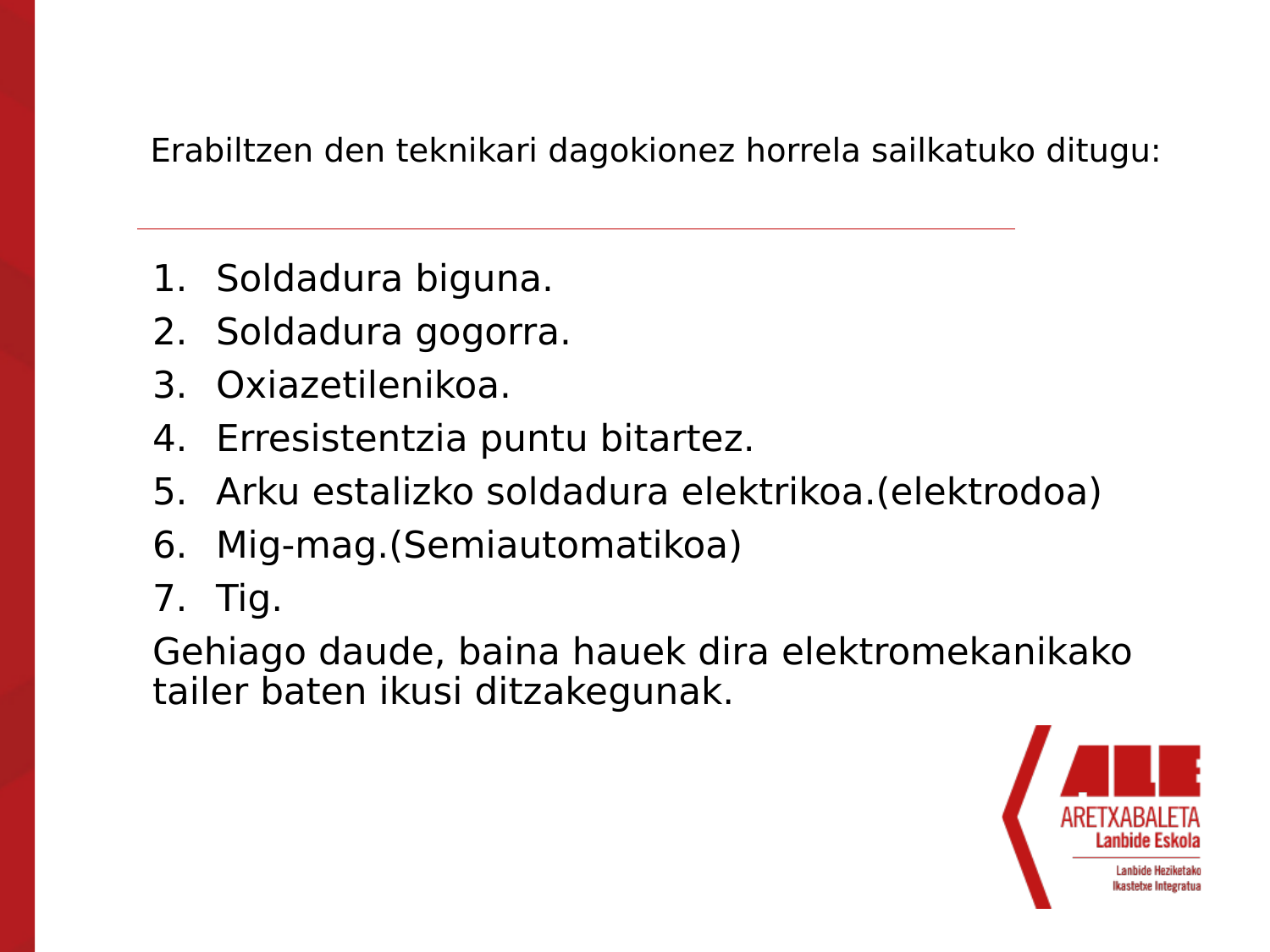

# Erabiltzen den teknikari dagokionez horrela sailkatuko ditugu:
Soldadura biguna.
Soldadura gogorra.
Oxiazetilenikoa.
Erresistentzia puntu bitartez.
Arku estalizko soldadura elektrikoa.(elektrodoa)
Mig-mag.(Semiautomatikoa)
Tig.
Gehiago daude, baina hauek dira elektromekanikako tailer baten ikusi ditzakegunak.